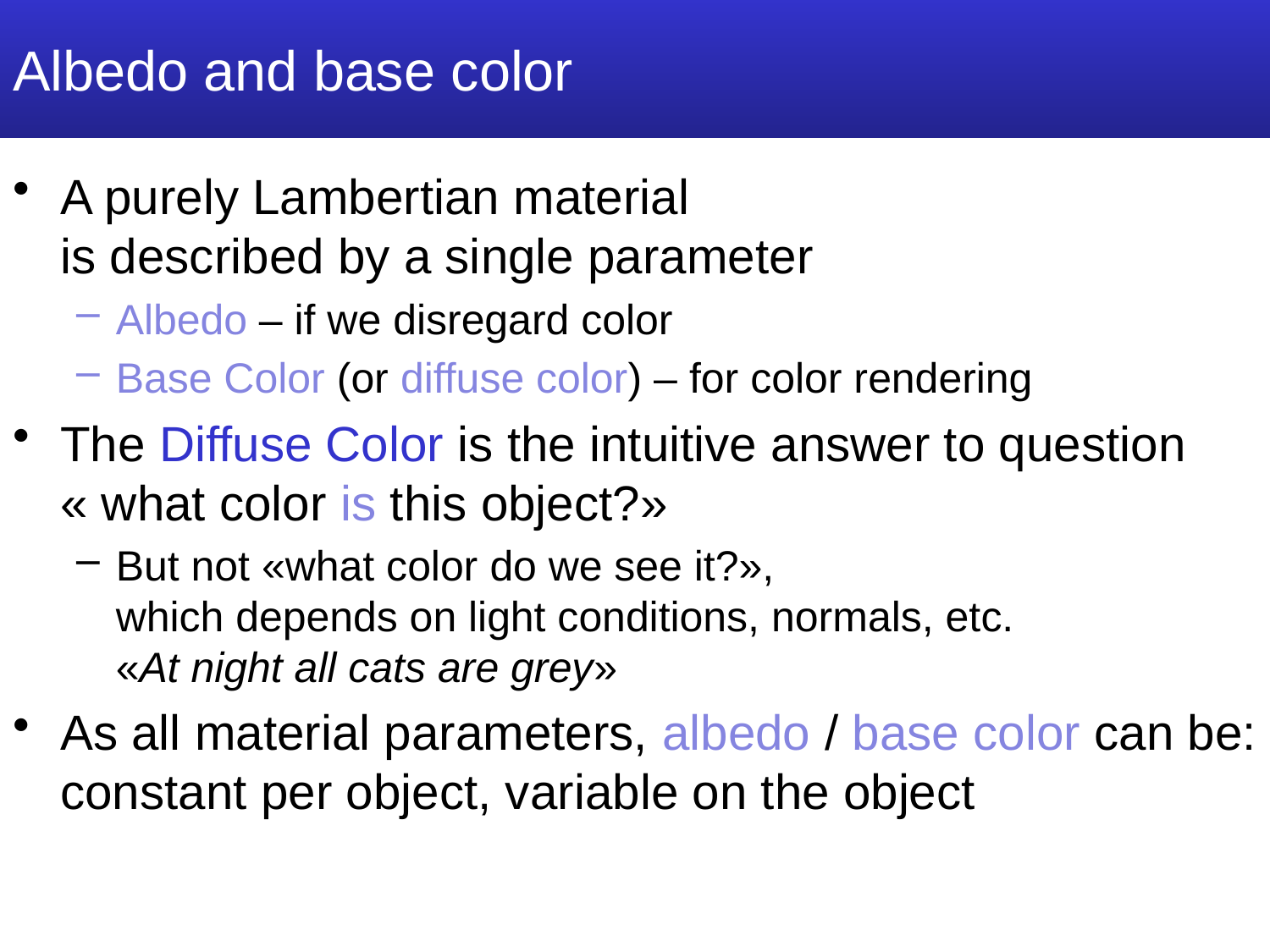

# Albedo and base color
A purely Lambertian material
is described by a single parameter
Albedo – if we disregard color
Base Color (or diffuse color) – for color rendering
The Diffuse Color is the intuitive answer to question
« what color is this object?»
But not «what color do we see it?»,
which depends on light conditions, normals, etc.
«At night all cats are grey»
As all material parameters, albedo / base color can be: constant per object, variable on the object